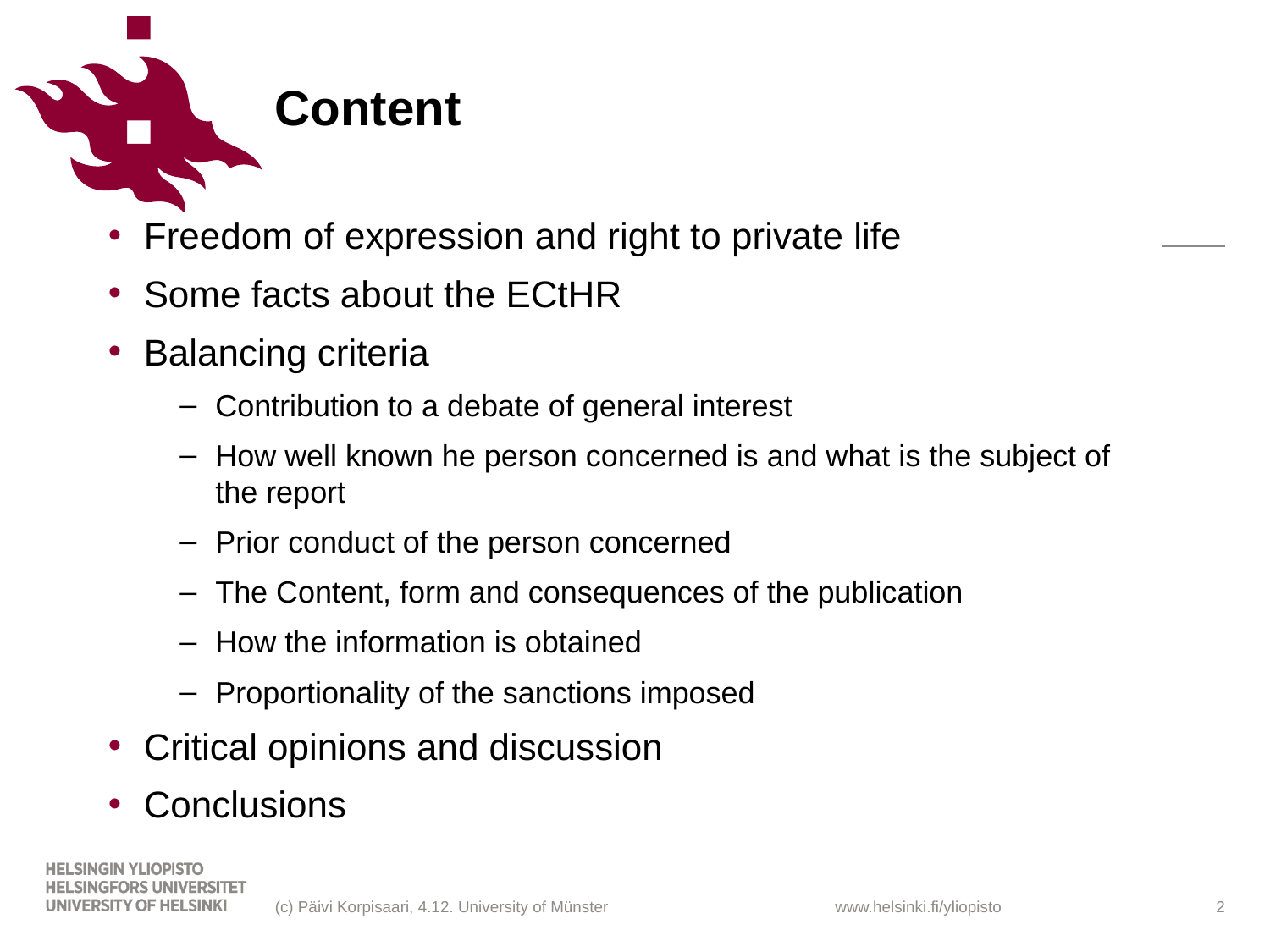

# Content
Freedom of expression and right to private life
Some facts about the ECtHR
Balancing criteria
Contribution to a debate of general interest
How well known he person concerned is and what is the subject of the report
Prior conduct of the person concerned
The Content, form and consequences of the publication
How the information is obtained
Proportionality of the sanctions imposed
Critical opinions and discussion
Conclusions
(c) Päivi Korpisaari, 4.12. University of Münster
2